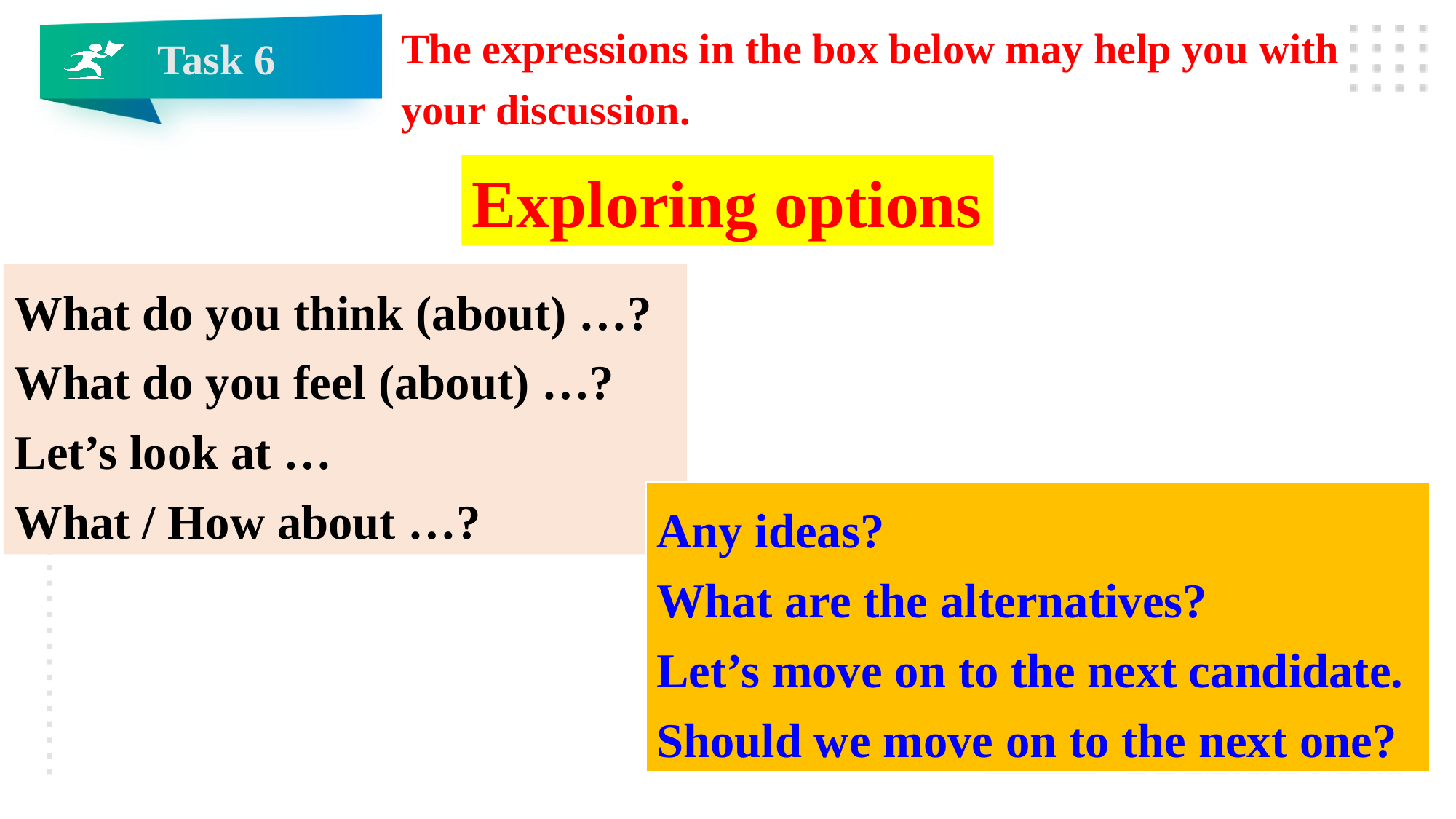

The expressions in the box below may help you with your discussion.
Task 6
Exploring options
What do you think (about) …?
What do you feel (about) …?
Let’s look at …
What / How about …?
Any ideas?
What are the alternatives?
Let’s move on to the next candidate.
Should we move on to the next one?